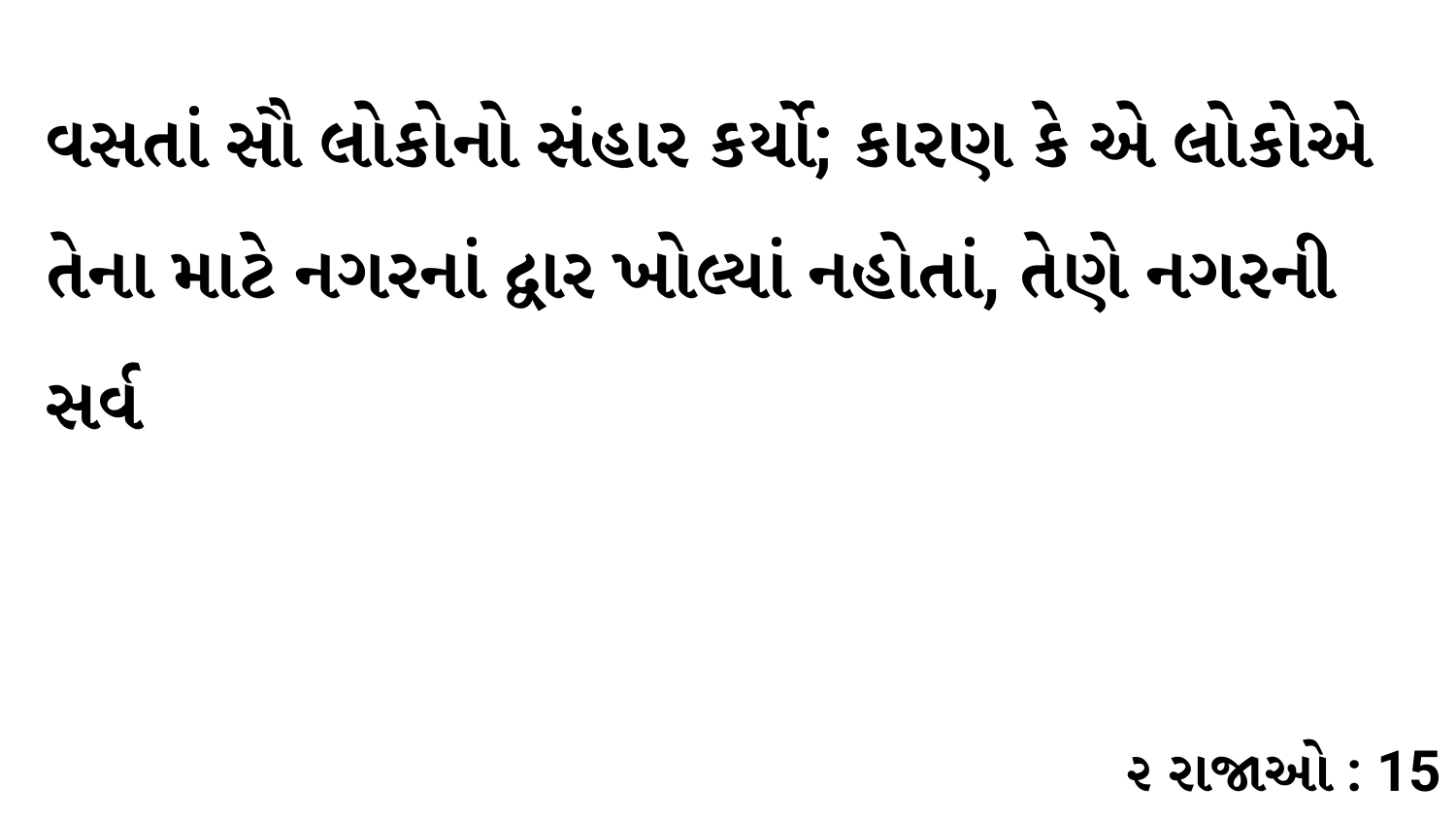

વસતાં સૌ લોકોનો સંહાર કર્યો; કારણ કે એ લોકોએ તેના માટે નગરનાં દ્વાર ખોલ્યાં નહોતાં, તેણે નગરની સર્વ
૨ રાજાઓ : 15